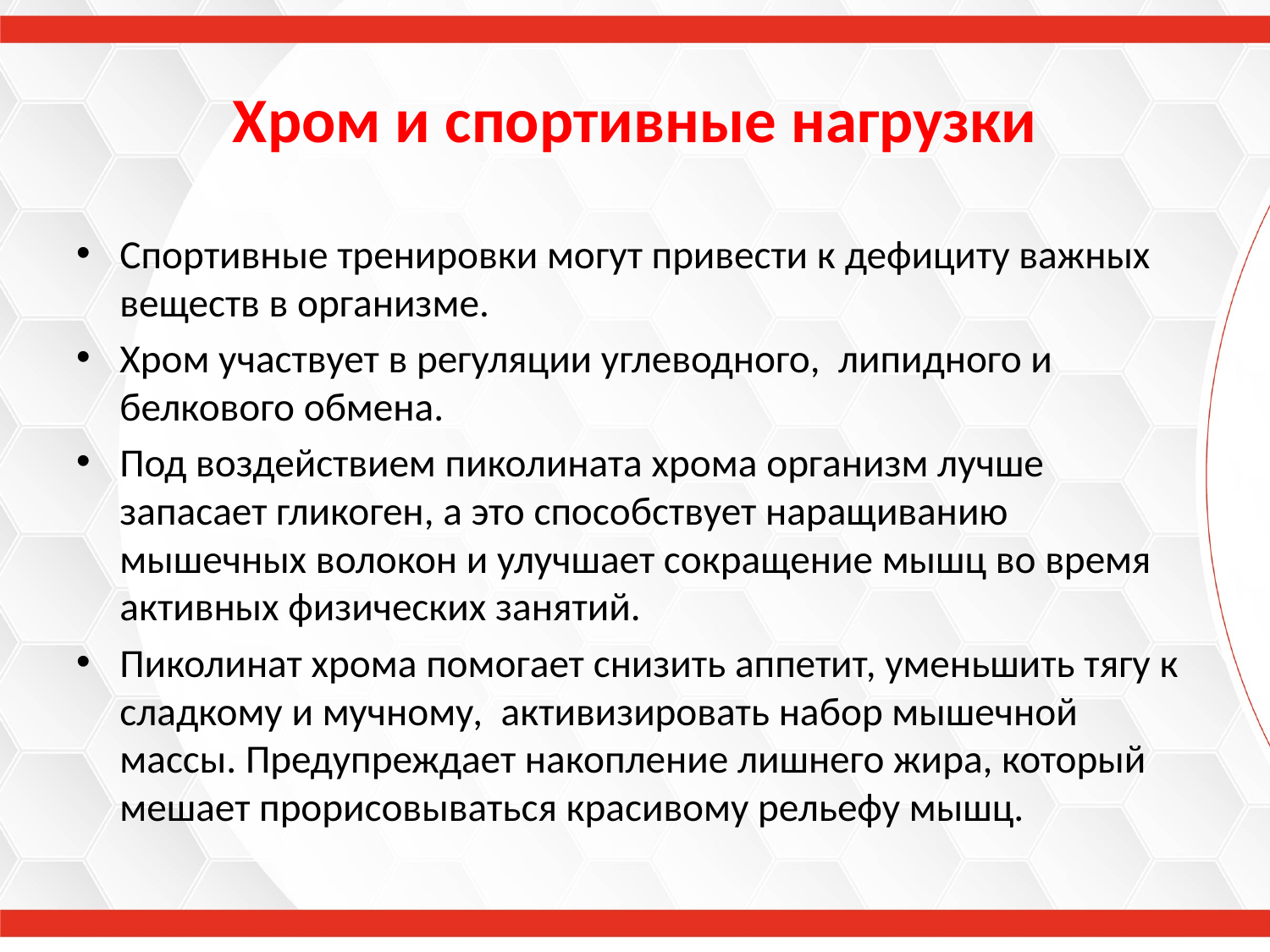

# Хром и спортивные нагрузки
Спортивные тренировки могут привести к дефициту важных веществ в организме.
Хром участвует в регуляции углеводного,  липидного и белкового обмена.
Под воздействием пиколината хрома организм лучше запасает гликоген, а это способствует наращиванию мышечных волокон и улучшает сокращение мышц во время активных физических занятий.
Пиколинат хрома помогает снизить аппетит, уменьшить тягу к сладкому и мучному,  активизировать набор мышечной массы. Предупреждает накопление лишнего жира, который мешает прорисовываться красивому рельефу мышц.